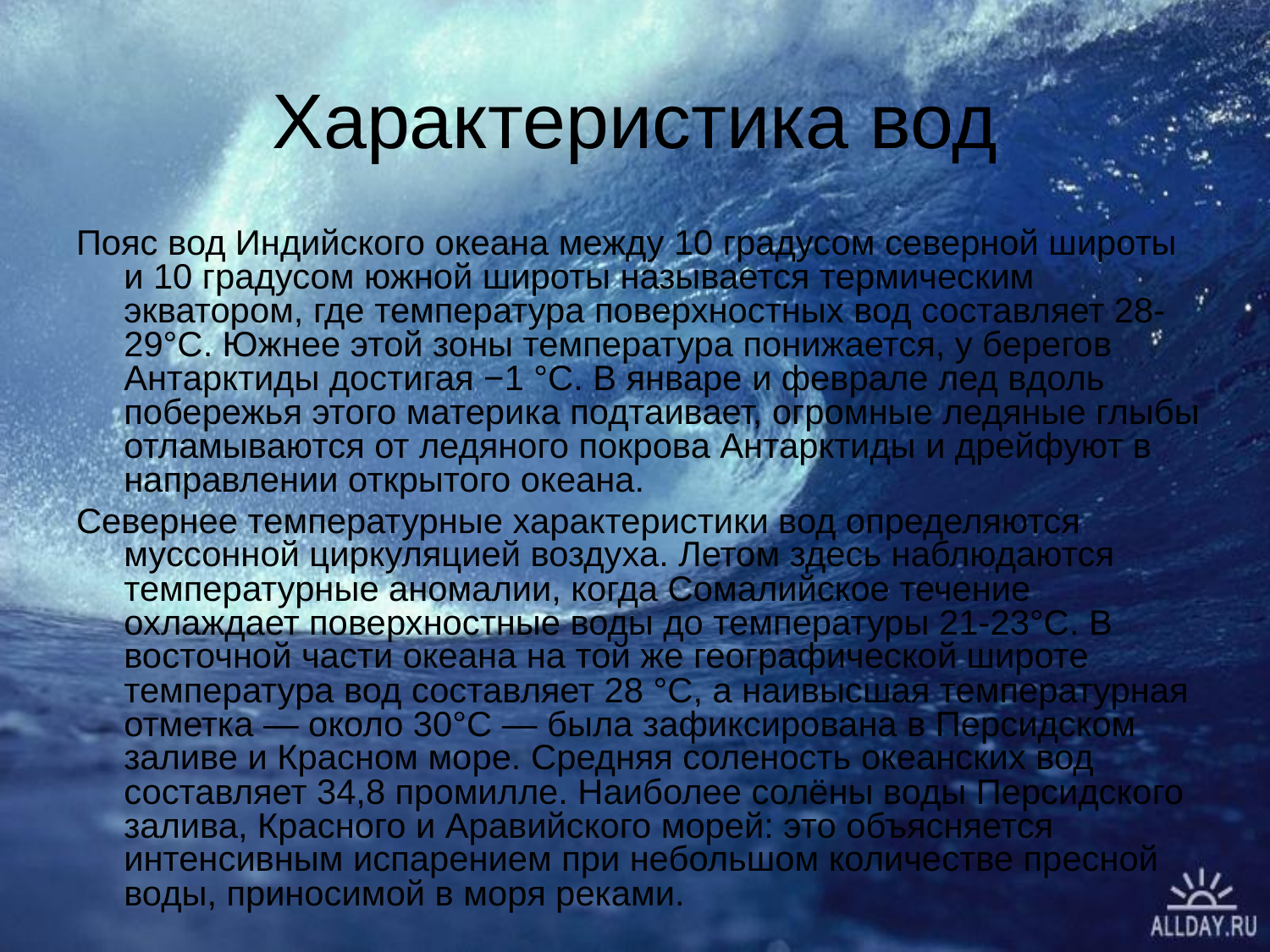

# Характеристика вод
Пояс вод Индийского океана между 10 градусом северной широты и 10 градусом южной широты называется термическим экватором, где температура поверхностных вод составляет 28-29°С. Южнее этой зоны температура понижается, у берегов Антарктиды достигая −1 °C. В январе и феврале лед вдоль побережья этого материка подтаивает, огромные ледяные глыбы отламываются от ледяного покрова Антарктиды и дрейфуют в направлении открытого океана.
Севернее температурные характеристики вод определяются муссонной циркуляцией воздуха. Летом здесь наблюдаются температурные аномалии, когда Сомалийское течение охлаждает поверхностные воды до температуры 21-23°С. В восточной части океана на той же географической широте температура вод составляет 28 °C, а наивысшая температурная отметка — около 30°С — была зафиксирована в Персидском заливе и Красном море. Средняя соленость океанских вод составляет 34,8 промилле. Наиболее солёны воды Персидского залива, Красного и Аравийского морей: это объясняется интенсивным испарением при небольшом количестве пресной воды, приносимой в моря реками.